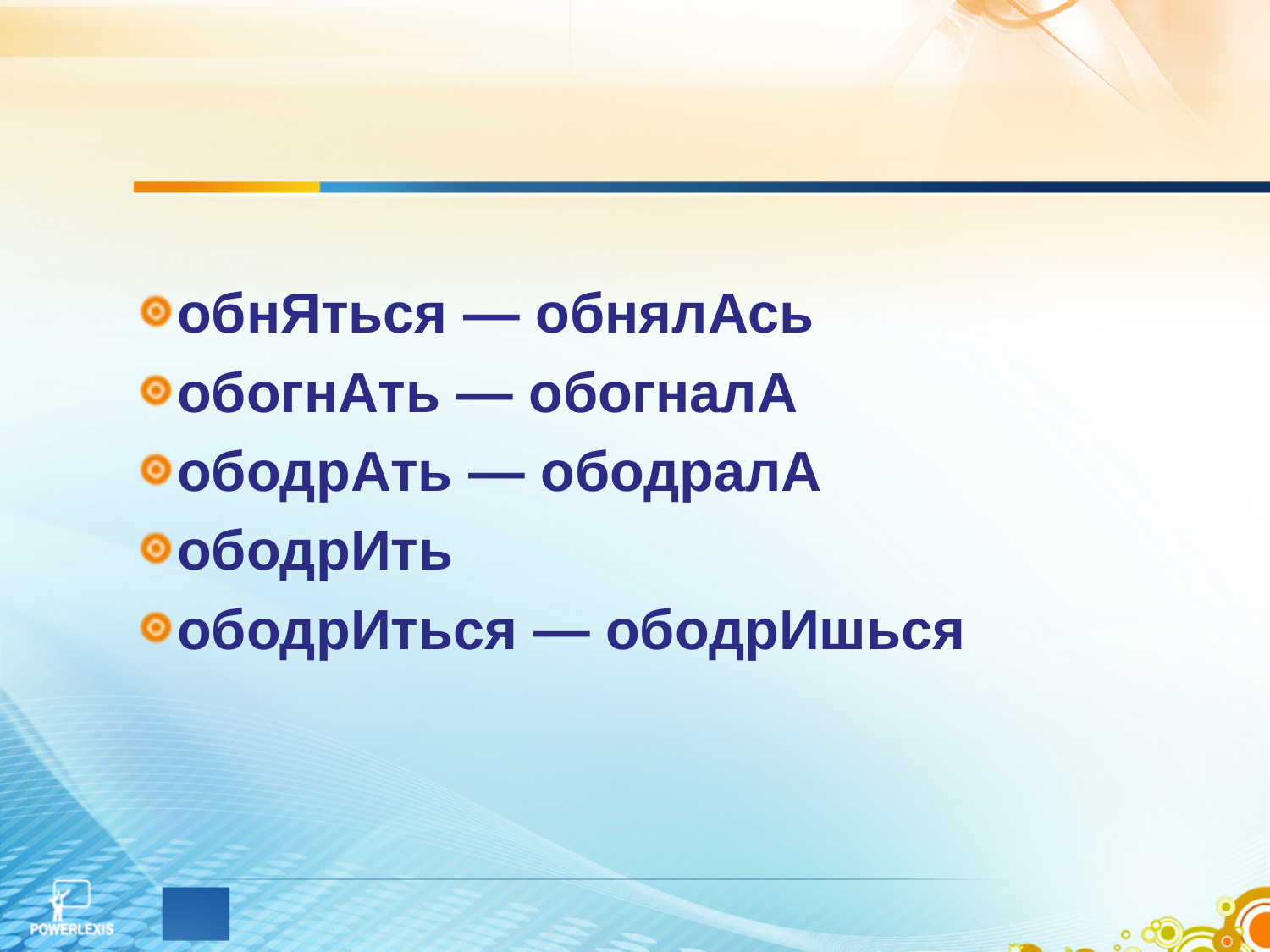

обнЯться — обнялАсь
обогнАть — обогналА
ободрАть — ободралА
ободрИть
ободрИться — ободрИшься